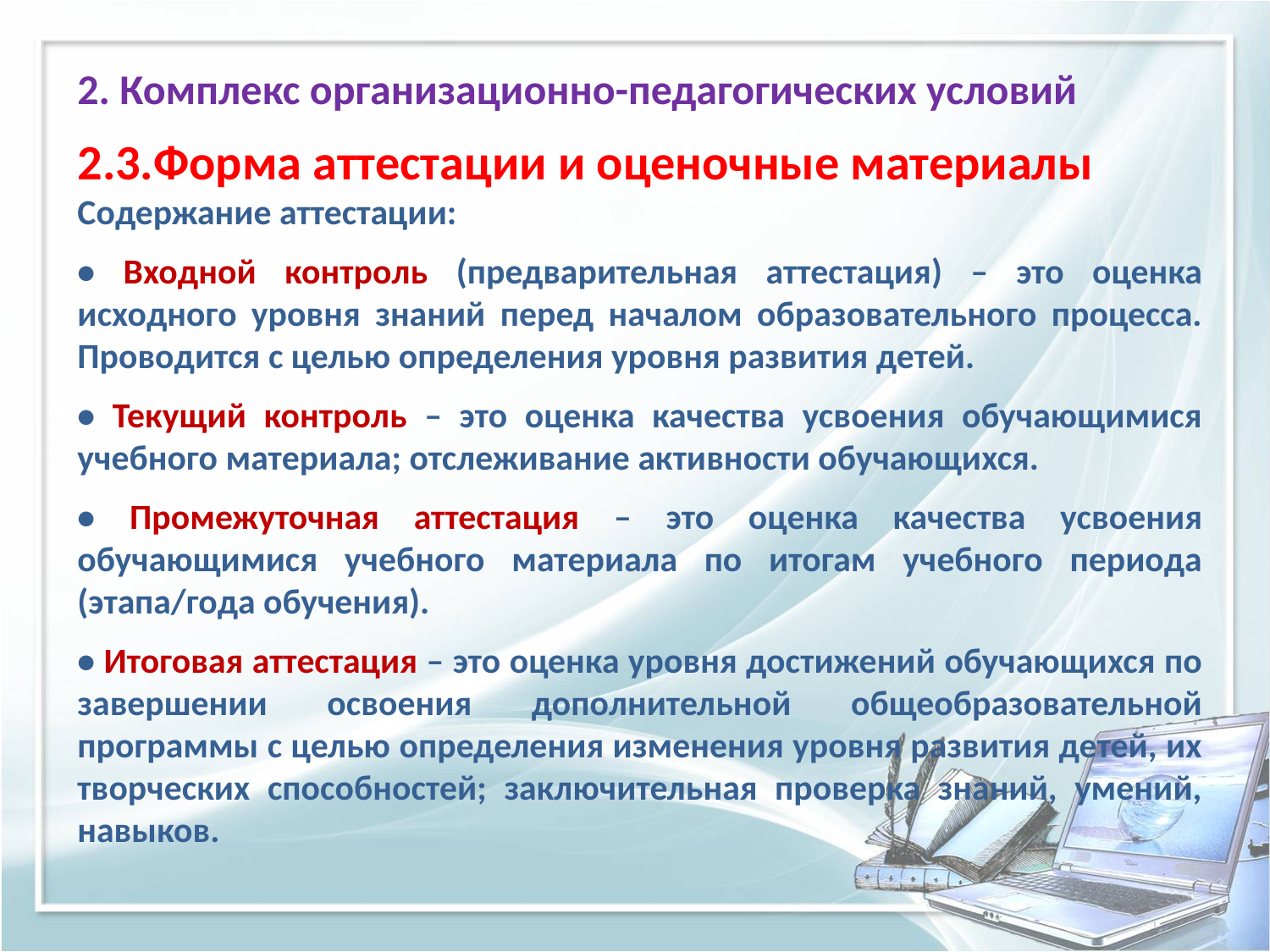

2. Комплекс организационно-педагогических условий

2.3.Форма аттестации и оценочные материалы
Содержание аттестации:

• Входной контроль (предварительная аттестация) – это оценка исходного уровня знаний перед началом образовательного процесса. Проводится с целью определения уровня развития детей.

• Текущий контроль – это оценка качества усвоения обучающимися учебного материала; отслеживание активности обучающихся.

• Промежуточная аттестация – это оценка качества усвоения обучающимися учебного материала по итогам учебного периода (этапа/года обучения).

• Итоговая аттестация – это оценка уровня достижений обучающихся по завершении освоения дополнительной общеобразовательной программы с целью определения изменения уровня развития детей, их творческих способностей; заключительная проверка знаний, умений, навыков.